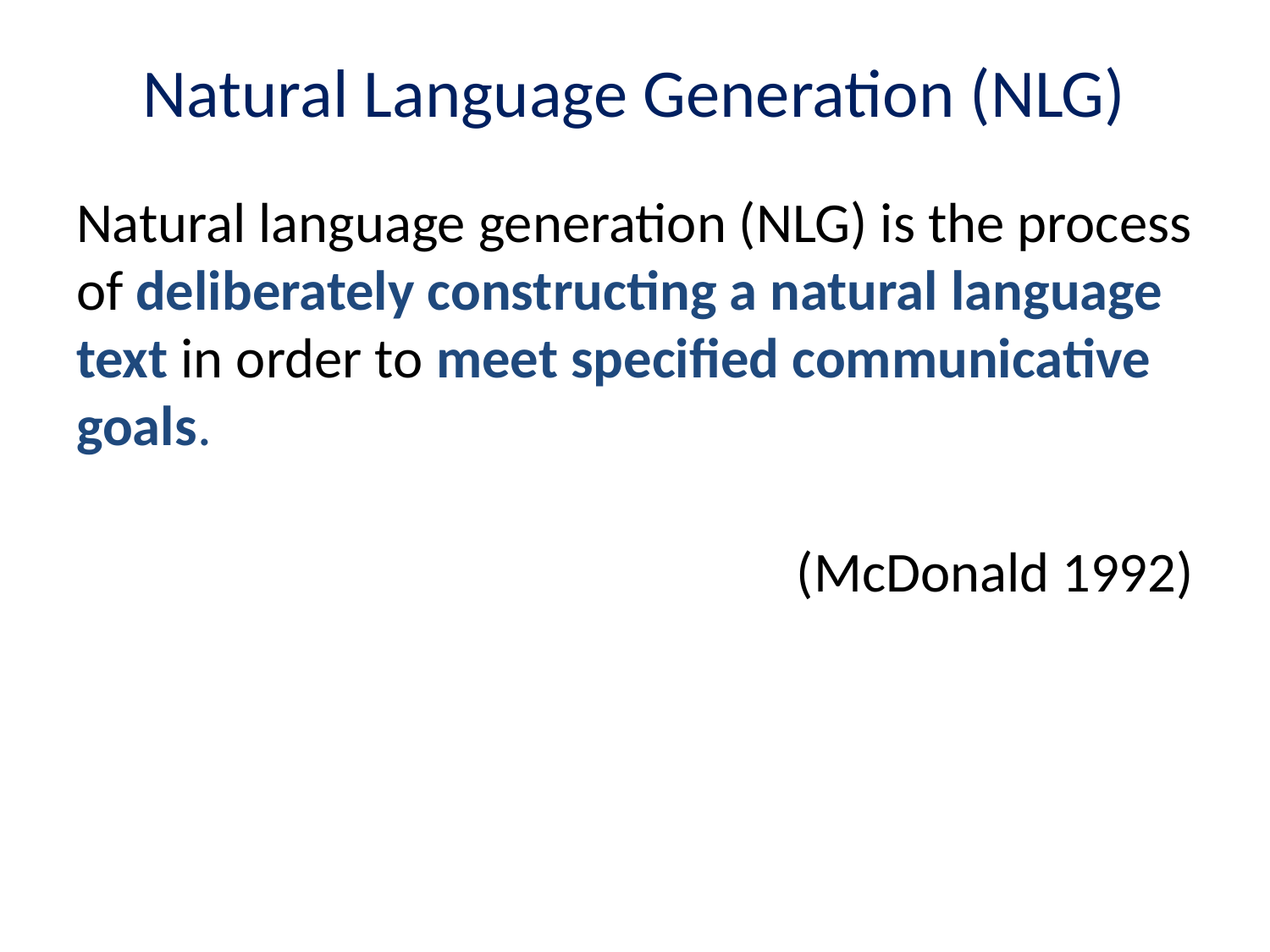

# Natural Language Generation (NLG)
Natural language generation (NLG) is the process of deliberately constructing a natural language text in order to meet specified communicative goals.
(McDonald 1992)